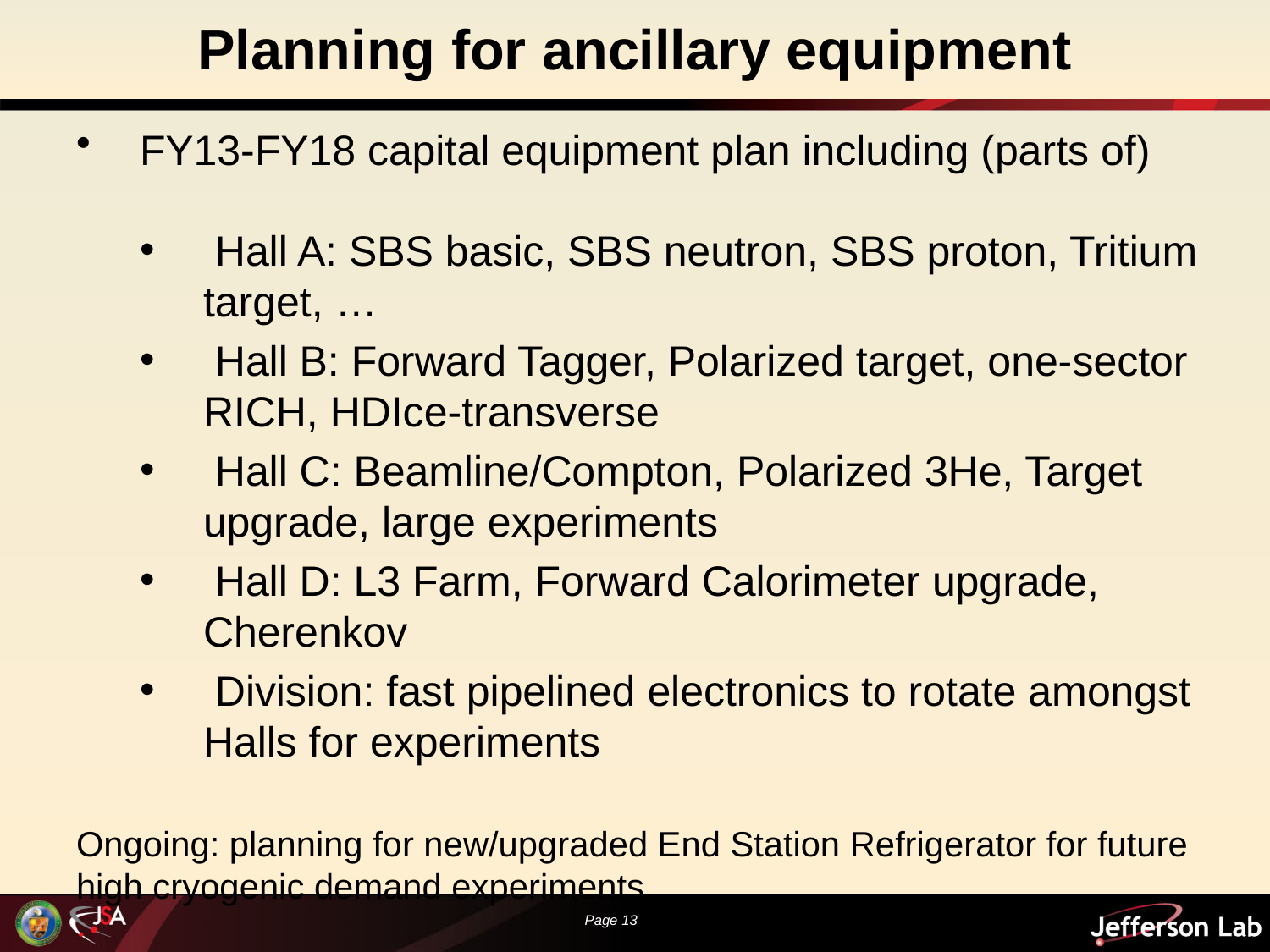

# Planning for ancillary equipment
FY13-FY18 capital equipment plan including (parts of)

 Hall A: SBS basic, SBS neutron, SBS proton, Tritium target, …
 Hall B: Forward Tagger, Polarized target, one-sector RICH, HDIce-transverse
 Hall C: Beamline/Compton, Polarized 3He, Target upgrade, large experiments
 Hall D: L3 Farm, Forward Calorimeter upgrade, Cherenkov
 Division: fast pipelined electronics to rotate amongst Halls for experiments

Ongoing: planning for new/upgraded End Station Refrigerator for future high cryogenic demand experiments